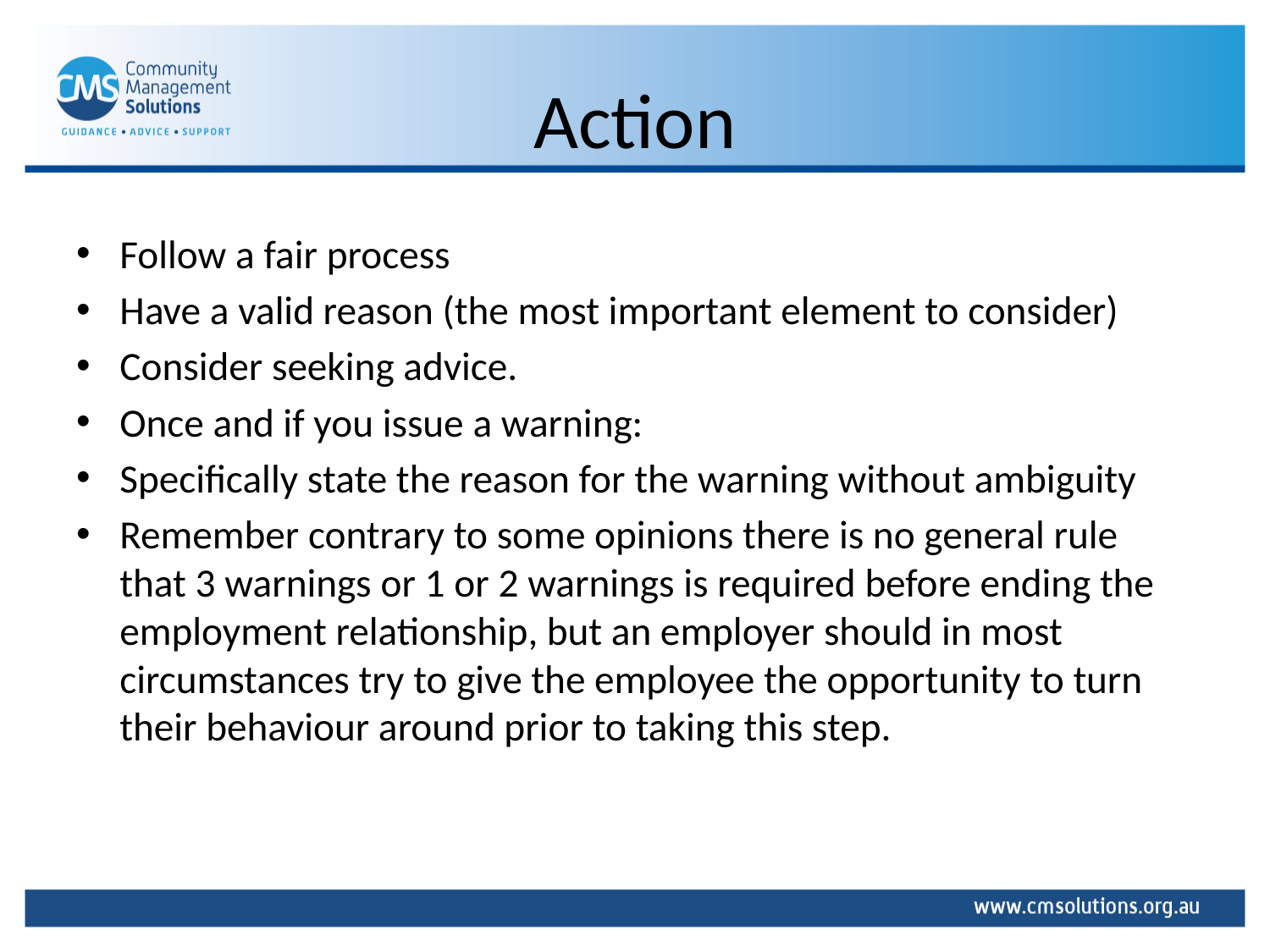

# Action
Follow a fair process
Have a valid reason (the most important element to consider)
Consider seeking advice.
Once and if you issue a warning:
Specifically state the reason for the warning without ambiguity
Remember contrary to some opinions there is no general rule that 3 warnings or 1 or 2 warnings is required before ending the employment relationship, but an employer should in most circumstances try to give the employee the opportunity to turn their behaviour around prior to taking this step.